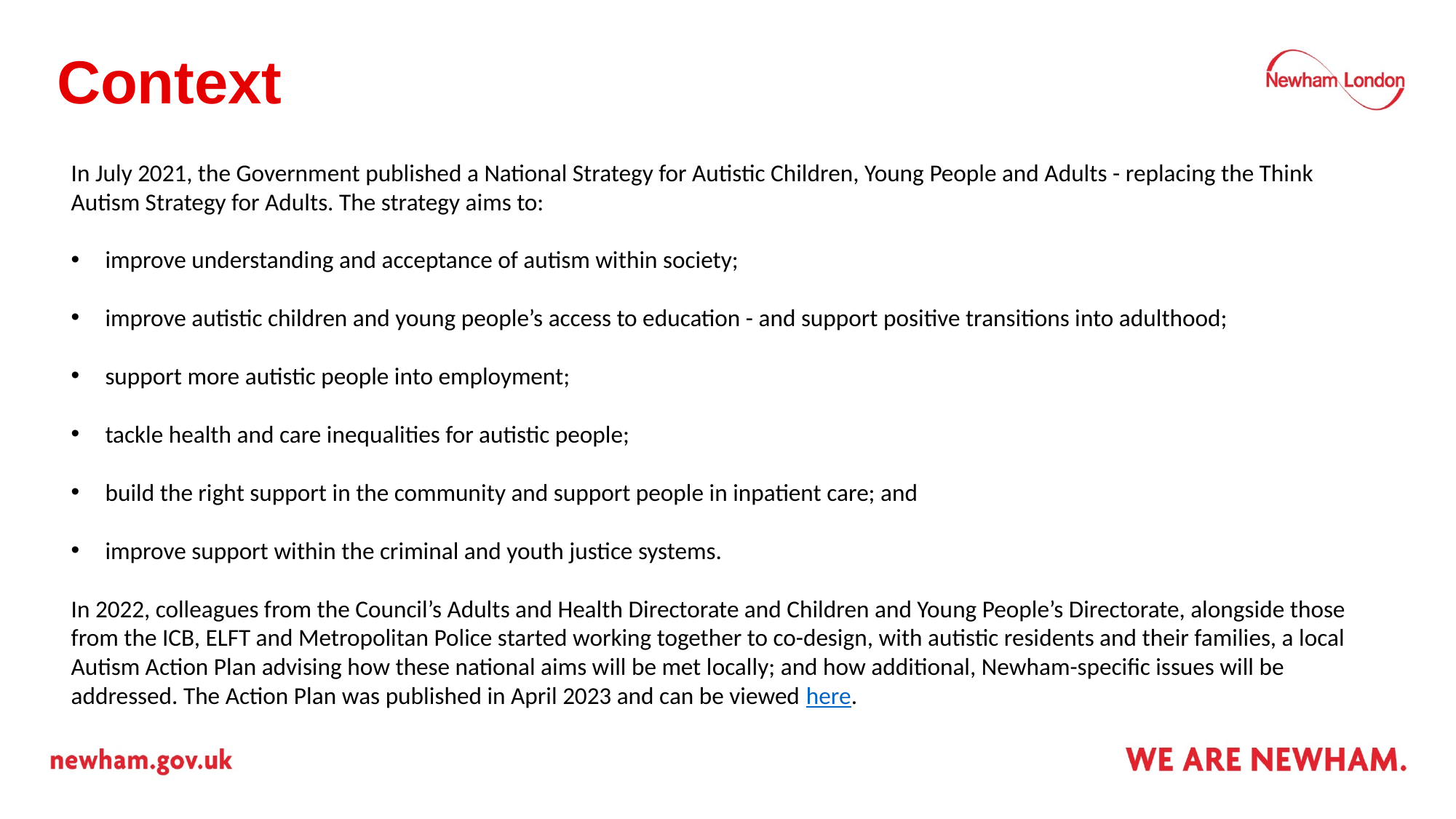

# Context

In July 2021, the Government published a National Strategy for Autistic Children, Young People and Adults - replacing the Think Autism Strategy for Adults. The strategy aims to:

improve understanding and acceptance of autism within society;

improve autistic children and young people’s access to education - and support positive transitions into adulthood;

support more autistic people into employment;

tackle health and care inequalities for autistic people;

build the right support in the community and support people in inpatient care; and

improve support within the criminal and youth justice systems.

In 2022, colleagues from the Council’s Adults and Health Directorate and Children and Young People’s Directorate, alongside those from the ICB, ELFT and Metropolitan Police started working together to co-design, with autistic residents and their families, a local Autism Action Plan advising how these national aims will be met locally; and how additional, Newham-specific issues will be addressed. The Action Plan was published in April 2023 and can be viewed here.